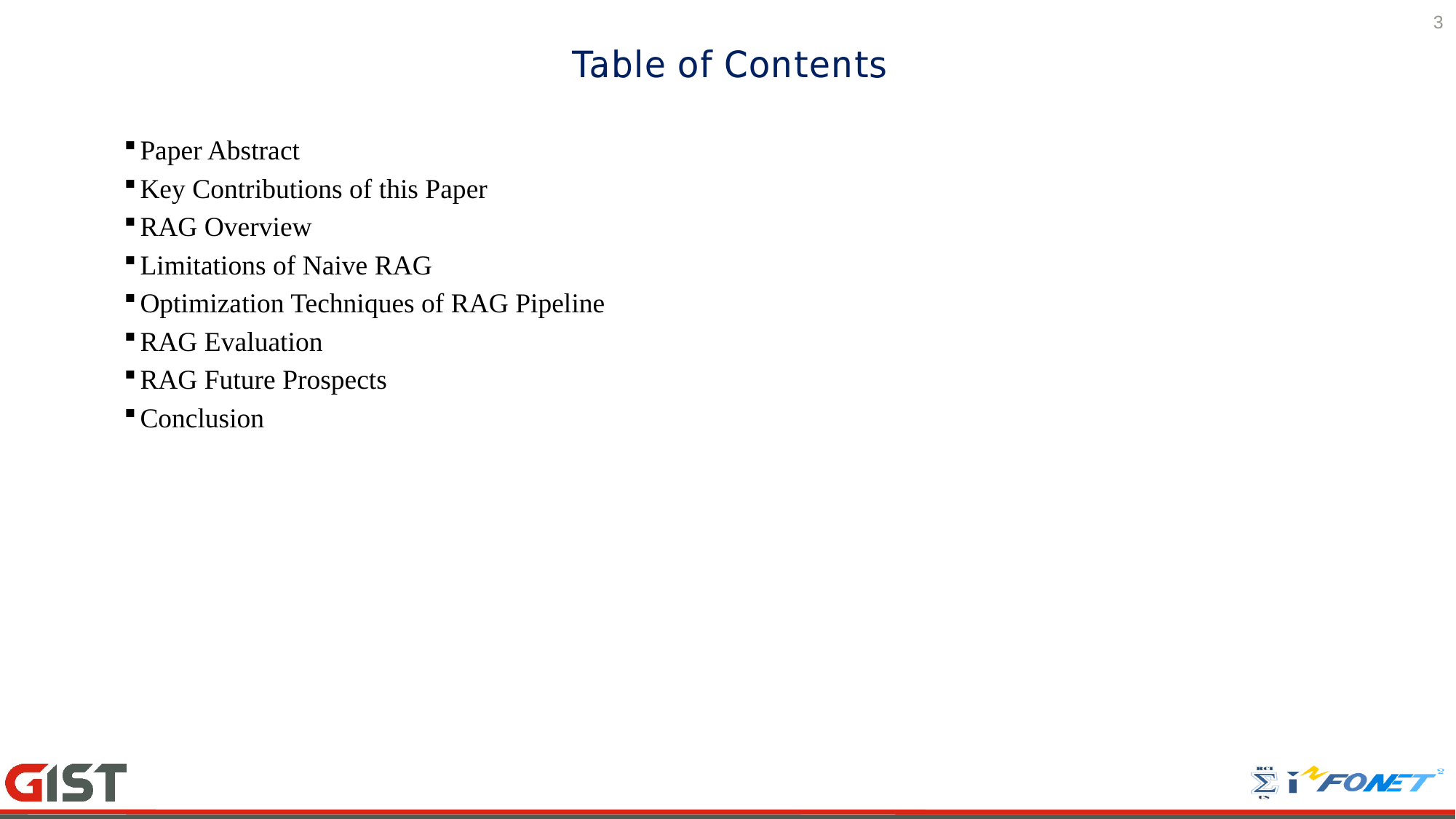

3
# Table of Contents
Paper Abstract
Key Contributions of this Paper
RAG Overview
Limitations of Naive RAG
Optimization Techniques of RAG Pipeline
RAG Evaluation
RAG Future Prospects
Conclusion